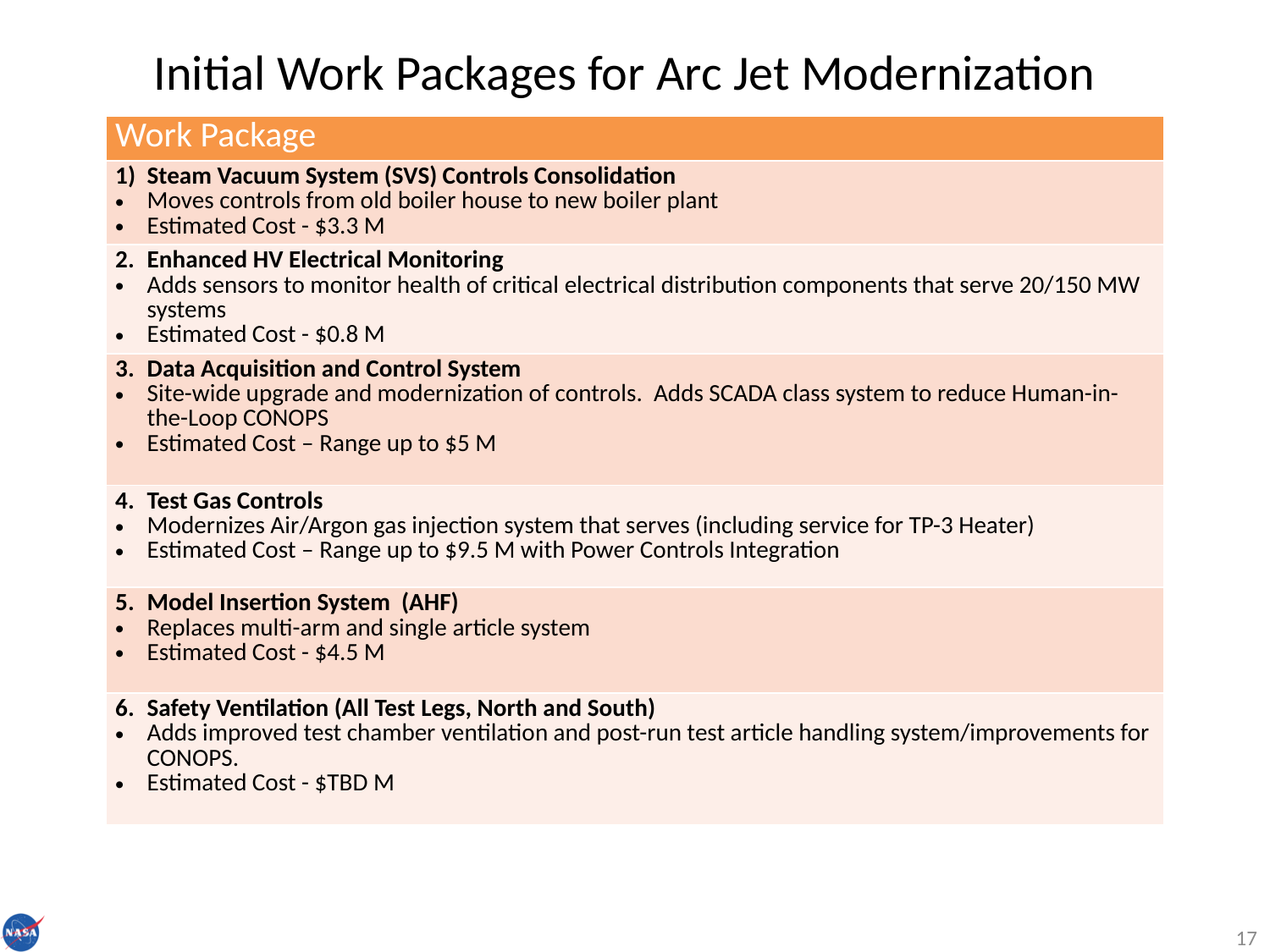

# Initial Work Packages for Arc Jet Modernization
| Work Package |
| --- |
| Steam Vacuum System (SVS) Controls Consolidation Moves controls from old boiler house to new boiler plant Estimated Cost - $3.3 M |
| Enhanced HV Electrical Monitoring Adds sensors to monitor health of critical electrical distribution components that serve 20/150 MW systems Estimated Cost - $0.8 M |
| Data Acquisition and Control System Site-wide upgrade and modernization of controls. Adds SCADA class system to reduce Human-in-the-Loop CONOPS Estimated Cost – Range up to $5 M |
| Test Gas Controls Modernizes Air/Argon gas injection system that serves (including service for TP-3 Heater) Estimated Cost – Range up to $9.5 M with Power Controls Integration |
| Model Insertion System (AHF) Replaces multi-arm and single article system Estimated Cost - $4.5 M |
| Safety Ventilation (All Test Legs, North and South) Adds improved test chamber ventilation and post-run test article handling system/improvements for CONOPS. Estimated Cost - $TBD M |
17